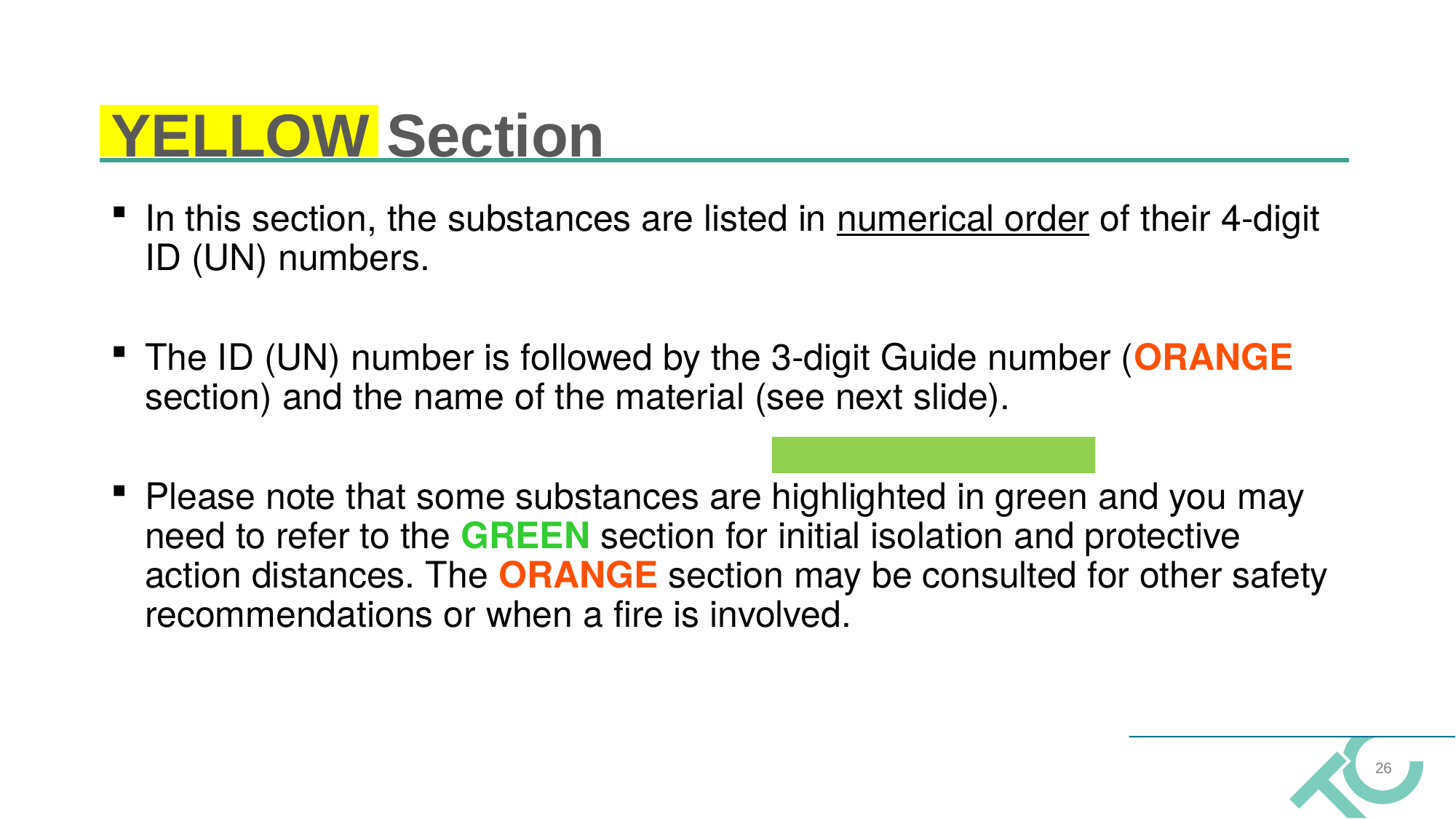

# YELLOW Section

In this section, the substances are listed in numerical order of their 4-digit ID (UN) numbers.

The ID (UN) number is followed by the 3-digit Guide number (ORANGE section) and the name of the material (see next slide).

Please note that some substances are highlighted in green and you may need to refer to the GREEN section for initial isolation and protective action distances. The ORANGE section may be consulted for other safety recommendations or when a fire is involved.

26